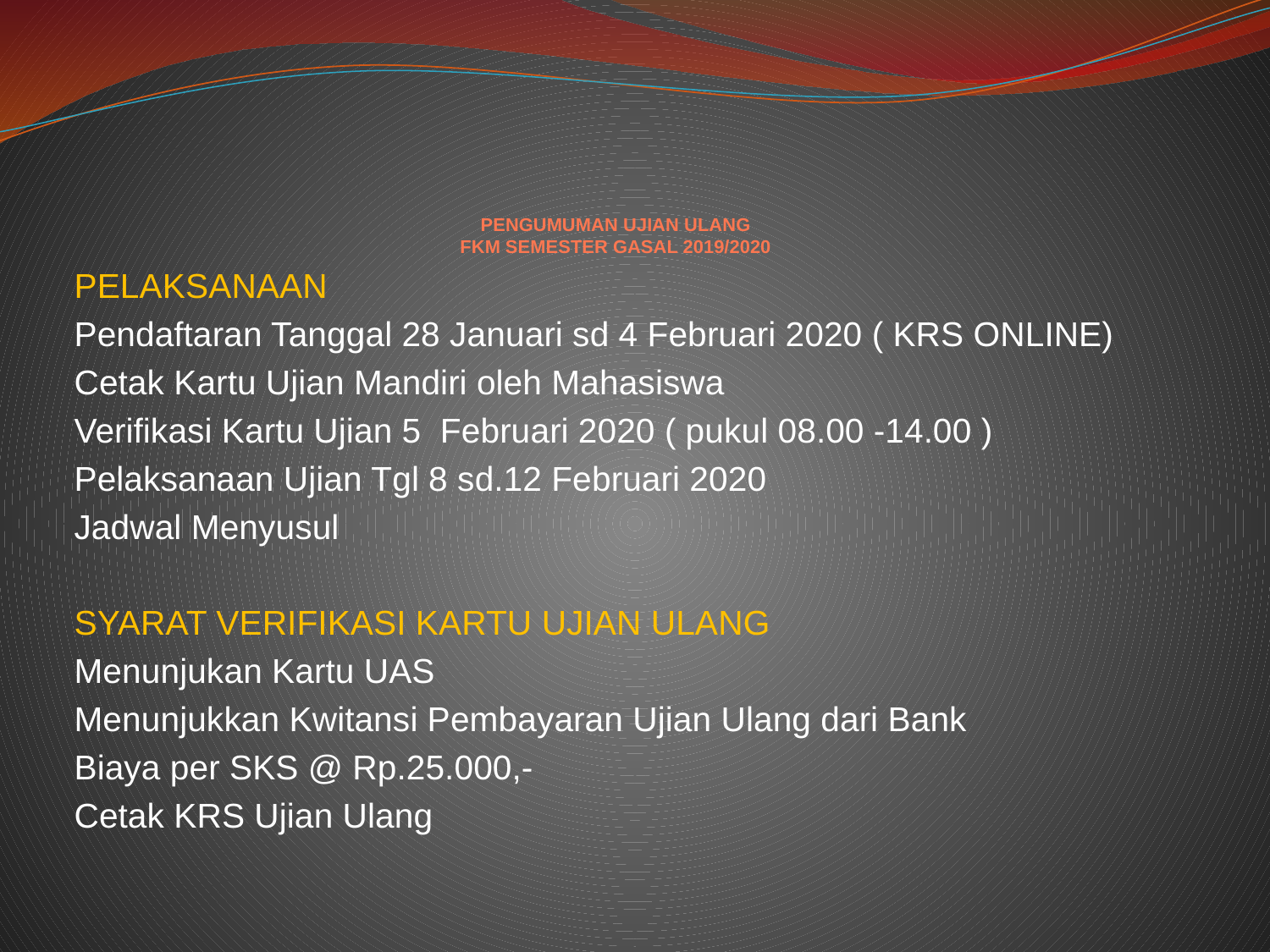

# PENGUMUMAN UJIAN ULANG FKM SEMESTER GASAL 2019/2020
PELAKSANAAN
Pendaftaran Tanggal 28 Januari sd 4 Februari 2020 ( KRS ONLINE)
Cetak Kartu Ujian Mandiri oleh Mahasiswa
Verifikasi Kartu Ujian 5  Februari 2020 ( pukul 08.00 -14.00 )
Pelaksanaan Ujian Tgl 8 sd.12 Februari 2020
Jadwal Menyusul

SYARAT VERIFIKASI KARTU UJIAN ULANG
Menunjukan Kartu UAS
Menunjukkan Kwitansi Pembayaran Ujian Ulang dari Bank
Biaya per SKS @ Rp.25.000,-
Cetak KRS Ujian Ulang